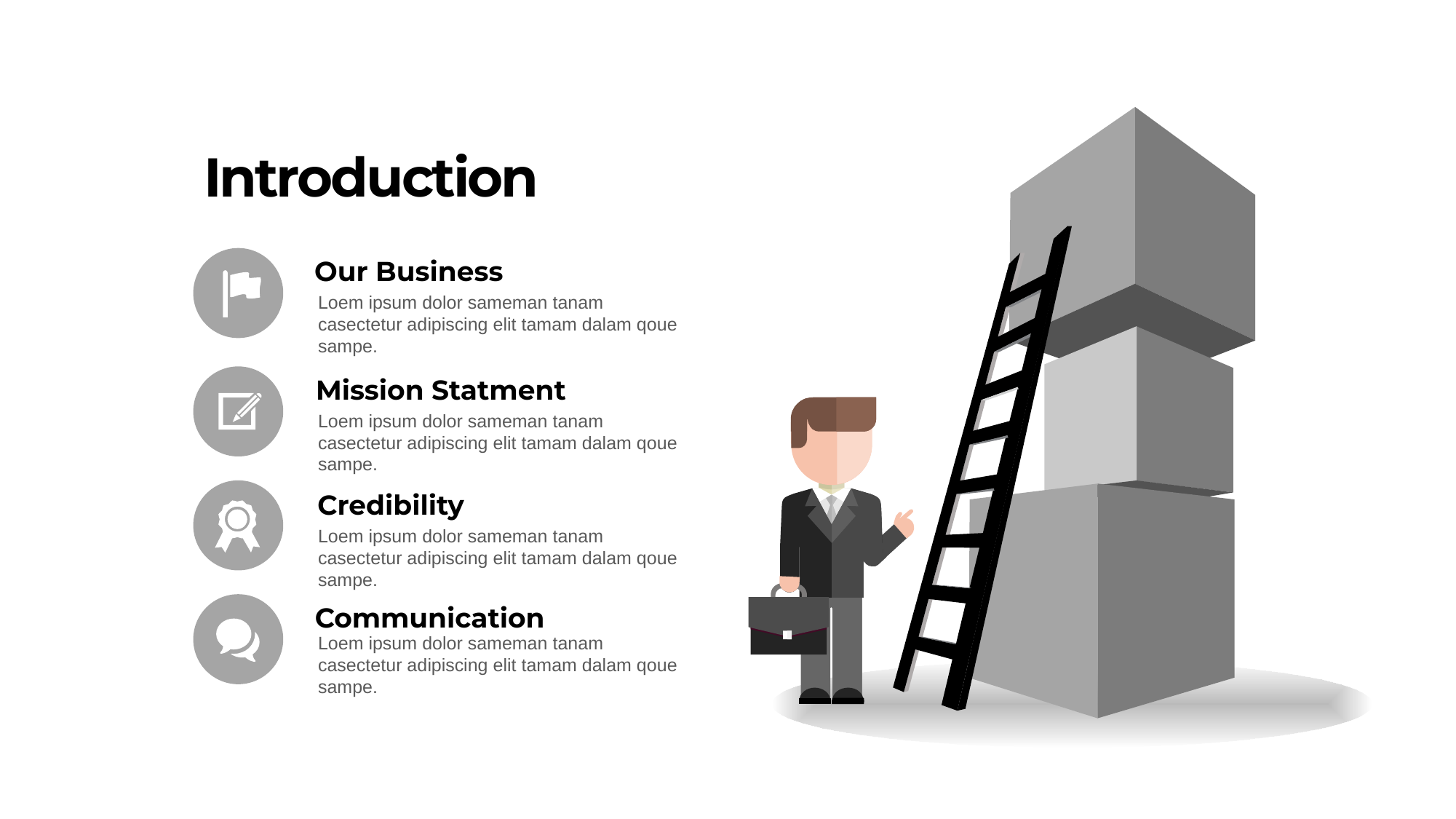

Introduction

Our Business
Loem ipsum dolor sameman tanam casectetur adipiscing elit tamam dalam qoue sampe.

Mission Statment

Loem ipsum dolor sameman tanam casectetur adipiscing elit tamam dalam qoue sampe.

Credibility
Loem ipsum dolor sameman tanam casectetur adipiscing elit tamam dalam qoue sampe.

Communication
Loem ipsum dolor sameman tanam casectetur adipiscing elit tamam dalam qoue sampe.